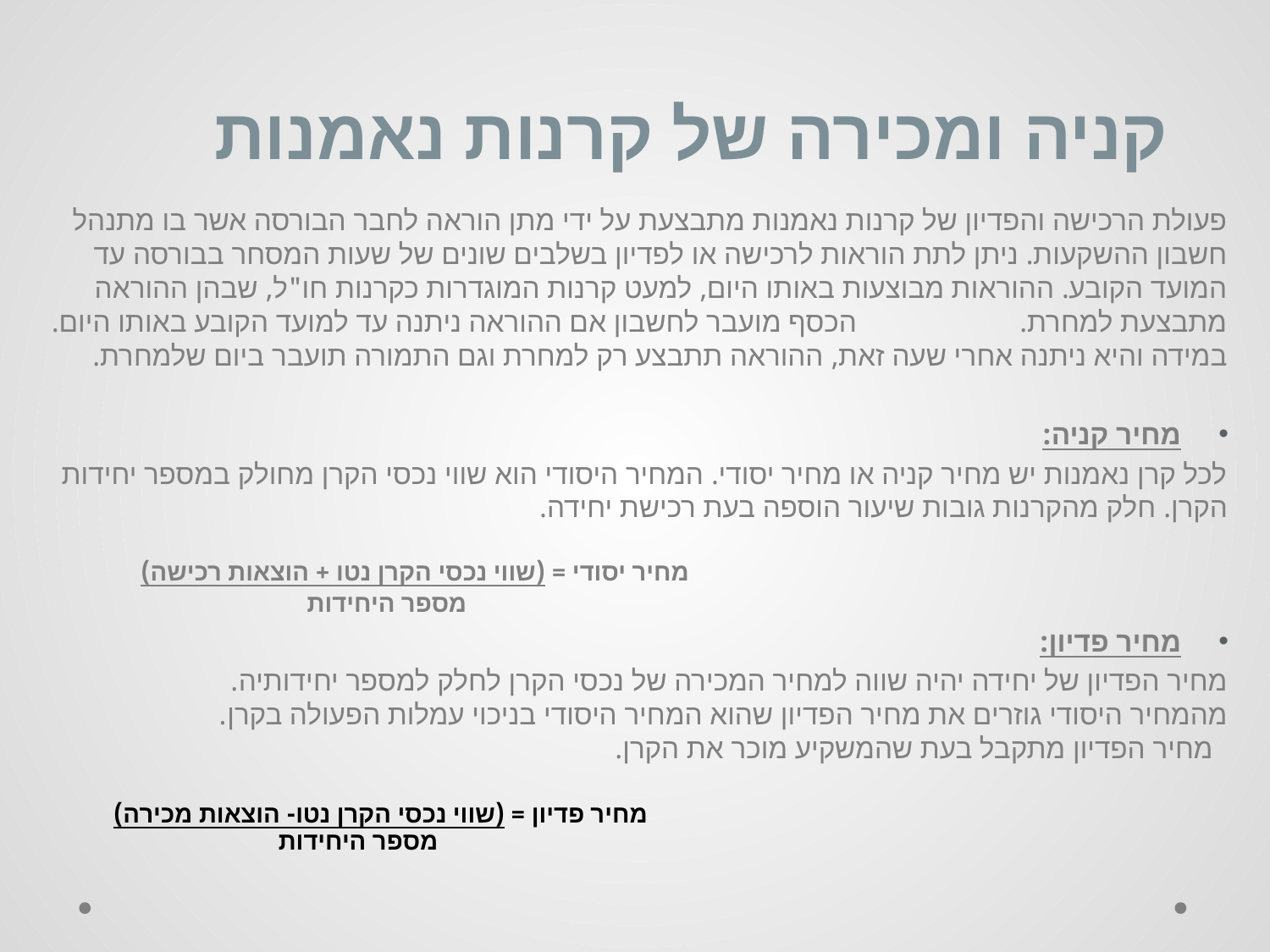

קניה ומכירה של קרנות נאמנות
פעולת הרכישה והפדיון של קרנות נאמנות מתבצעת על ידי מתן הוראה לחבר הבורסה אשר בו מתנהל חשבון ההשקעות. ניתן לתת הוראות לרכישה או לפדיון בשלבים שונים של שעות המסחר בבורסה עד המועד הקובע. ההוראות מבוצעות באותו היום, למעט קרנות המוגדרות כקרנות חו"ל, שבהן ההוראה מתבצעת למחרת.                      הכסף מועבר לחשבון אם ההוראה ניתנה עד למועד הקובע באותו היום. במידה והיא ניתנה אחרי שעה זאת, ההוראה תתבצע רק למחרת וגם התמורה תועבר ביום שלמחרת.

מחיר קניה:
לכל קרן נאמנות יש מחיר קניה או מחיר יסודי. המחיר היסודי הוא שווי נכסי הקרן מחולק במספר יחידות הקרן. חלק מהקרנות גובות שיעור הוספה בעת רכישת יחידה.

                                                                                     מחיר יסודי = (שווי נכסי הקרן נטו + הוצאות רכישה)
                                                                                                                        מספר היחידות
מחיר פדיון:
מחיר הפדיון של יחידה יהיה שווה למחיר המכירה של נכסי הקרן לחלק למספר יחידותיה.                        מהמחיר היסודי גוזרים את מחיר הפדיון שהוא המחיר היסודי בניכוי עמלות הפעולה בקרן.                              מחיר הפדיון מתקבל בעת שהמשקיע מוכר את הקרן.

מחיר פדיון = (שווי נכסי הקרן נטו- הוצאות מכירה)
                                 מספר היחידות